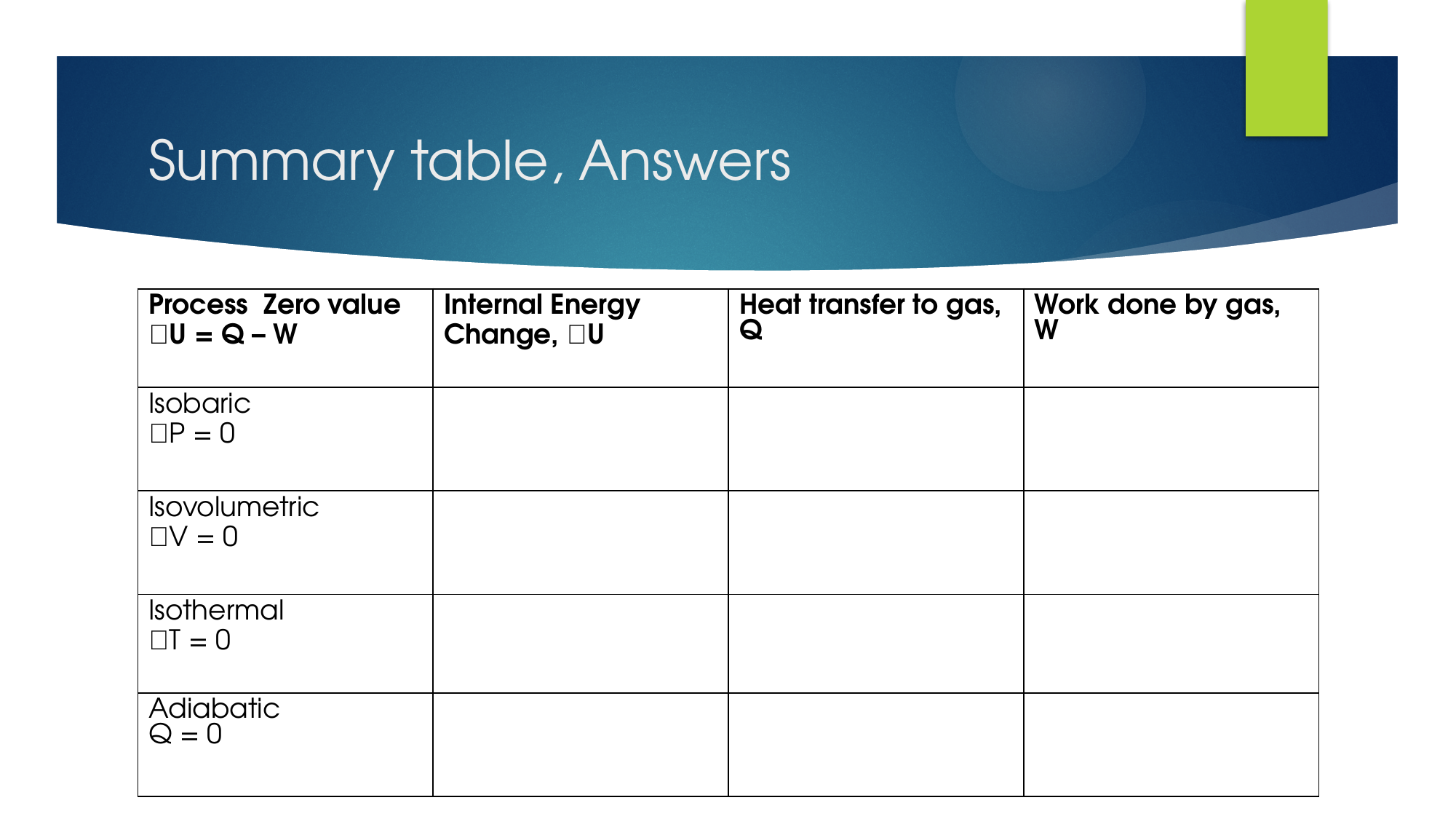

# Summary table, Answers
| Process Zero value ΔU = Q – W | Internal Energy Change, ΔU | Heat transfer to gas, Q | Work done by gas, W |
| --- | --- | --- | --- |
| Isobaric ΔP = 0 | nCvΔT | nCpΔT | PΔV |
| Isovolumetric ΔV = 0 | nCvΔT | nCvΔT | 0 |
| Isothermal ΔT = 0 | 0 | nRT ln(V2/V1) | nRT ln(V2/V1) |
| Adiabatic Q = 0 | nCvΔT | 0 | – nCvΔT |